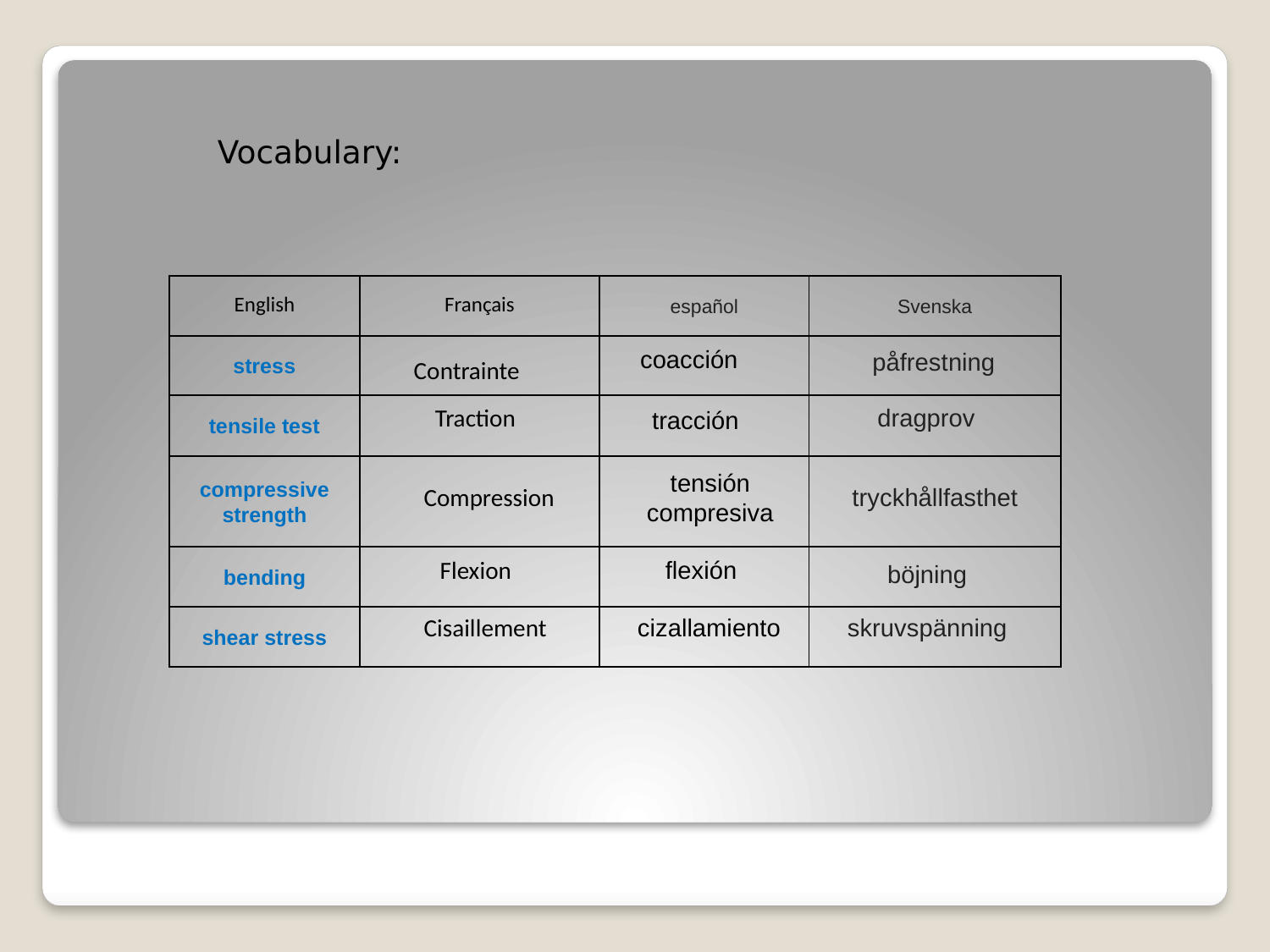

Vocabulary:
| English | Français | español | Svenska |
| --- | --- | --- | --- |
| stress |  |  |  |
| tensile test |  |  |  |
| compressive strength |  |  |  |
| bending |  |  |  |
| shear stress |  |  |  |
coacción
påfrestning
Contrainte
dragprov
Traction
tracción
tensión compresiva
Compression
tryckhållfasthet
Flexion
flexión
böjning
cizallamiento
skruvspänning
Cisaillement